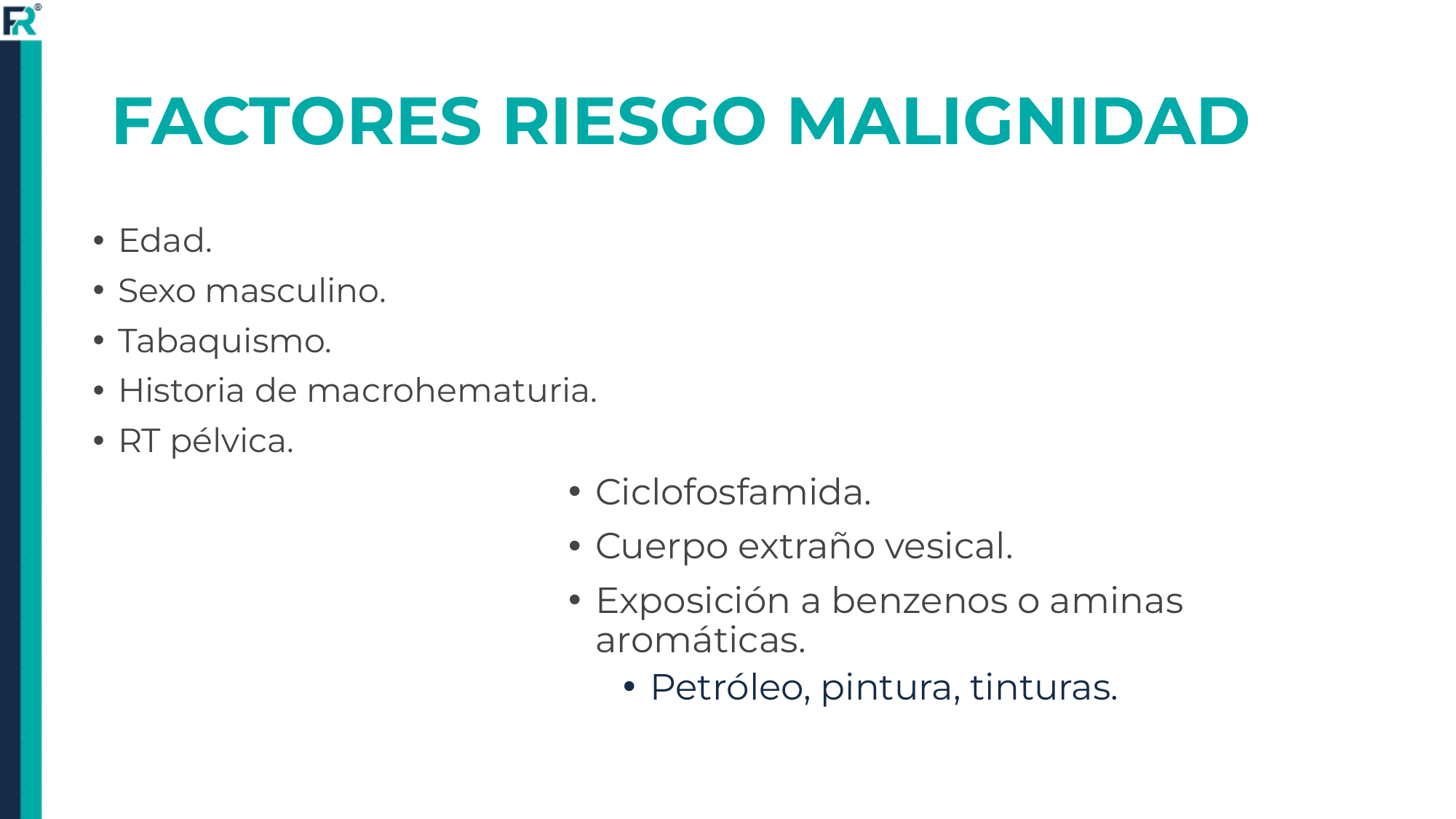

# FACTORES RIESGO MALIGNIDAD
Edad.
Sexo masculino.
Tabaquismo.
Historia de macrohematuria.
RT pélvica.

Ciclofosfamida.
Cuerpo extraño vesical.
Exposición a benzenos o aminas aromáticas.
Petróleo, pintura, tinturas.